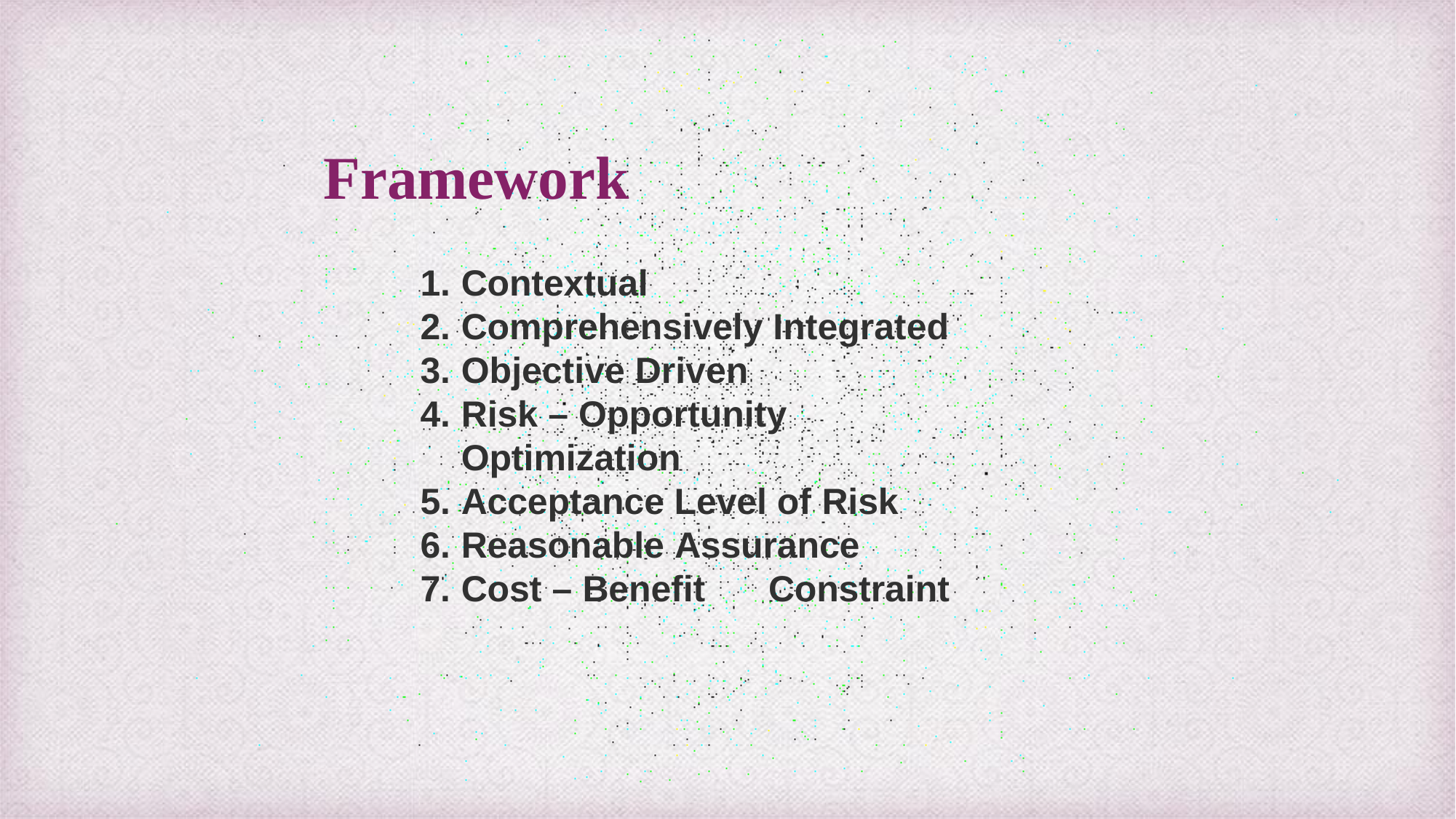

# Framework
Contextual
Comprehensively Integrated
Objective Driven
Risk – Opportunity	Optimization
Acceptance Level of Risk
Reasonable Assurance
Cost – Benefit	Constraint